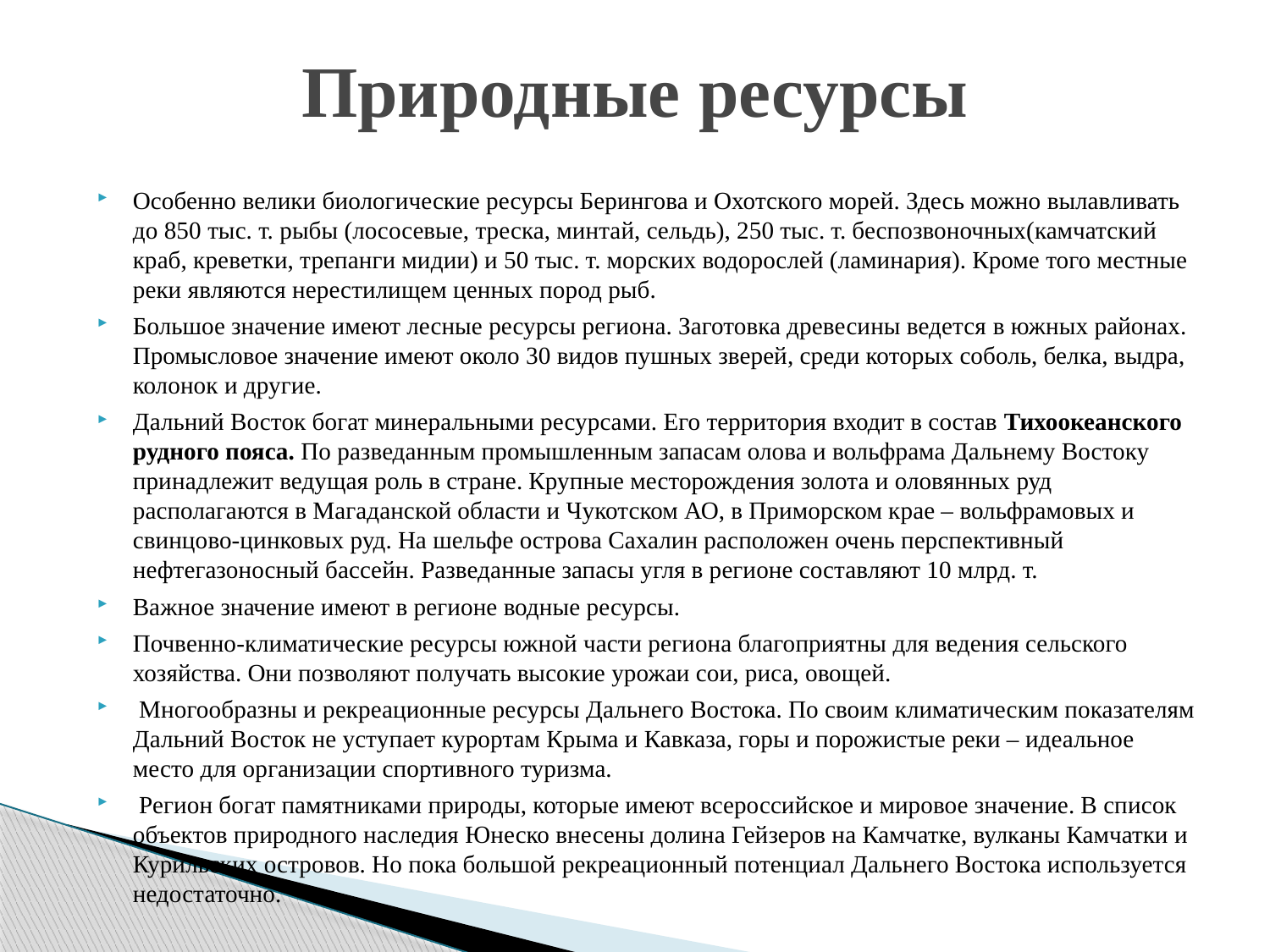

# Природные ресурсы
Особенно велики биологические ресурсы Берингова и Охотского морей. Здесь можно вылавливать до 850 тыс. т. рыбы (лососевые, треска, минтай, сельдь), 250 тыс. т. беспозвоночных(камчатский краб, креветки, трепанги мидии) и 50 тыс. т. морских водорослей (ламинария). Кроме того местные реки являются нерестилищем ценных пород рыб.
Большое значение имеют лесные ресурсы региона. Заготовка древесины ведется в южных районах. Промысловое значение имеют около 30 видов пушных зверей, среди которых соболь, белка, выдра, колонок и другие.
Дальний Восток богат минеральными ресурсами. Его территория входит в состав Тихоокеанского рудного пояса. По разведанным промышленным запасам олова и вольфрама Дальнему Востоку принадлежит ведущая роль в стране. Крупные месторождения золота и оловянных руд располагаются в Магаданской области и Чукотском АО, в Приморском крае – вольфрамовых и свинцово-цинковых руд. На шельфе острова Сахалин расположен очень перспективный нефтегазоносный бассейн. Разведанные запасы угля в регионе составляют 10 млрд. т.
Важное значение имеют в регионе водные ресурсы.
Почвенно-климатические ресурсы южной части региона благоприятны для ведения сельского хозяйства. Они позволяют получать высокие урожаи сои, риса, овощей.
 Многообразны и рекреационные ресурсы Дальнего Востока. По своим климатическим показателям Дальний Восток не уступает курортам Крыма и Кавказа, горы и порожистые реки – идеальное место для организации спортивного туризма.
 Регион богат памятниками природы, которые имеют всероссийское и мировое значение. В список объектов природного наследия Юнеско внесены долина Гейзеров на Камчатке, вулканы Камчатки и Курильских островов. Но пока большой рекреационный потенциал Дальнего Востока используется недостаточно.